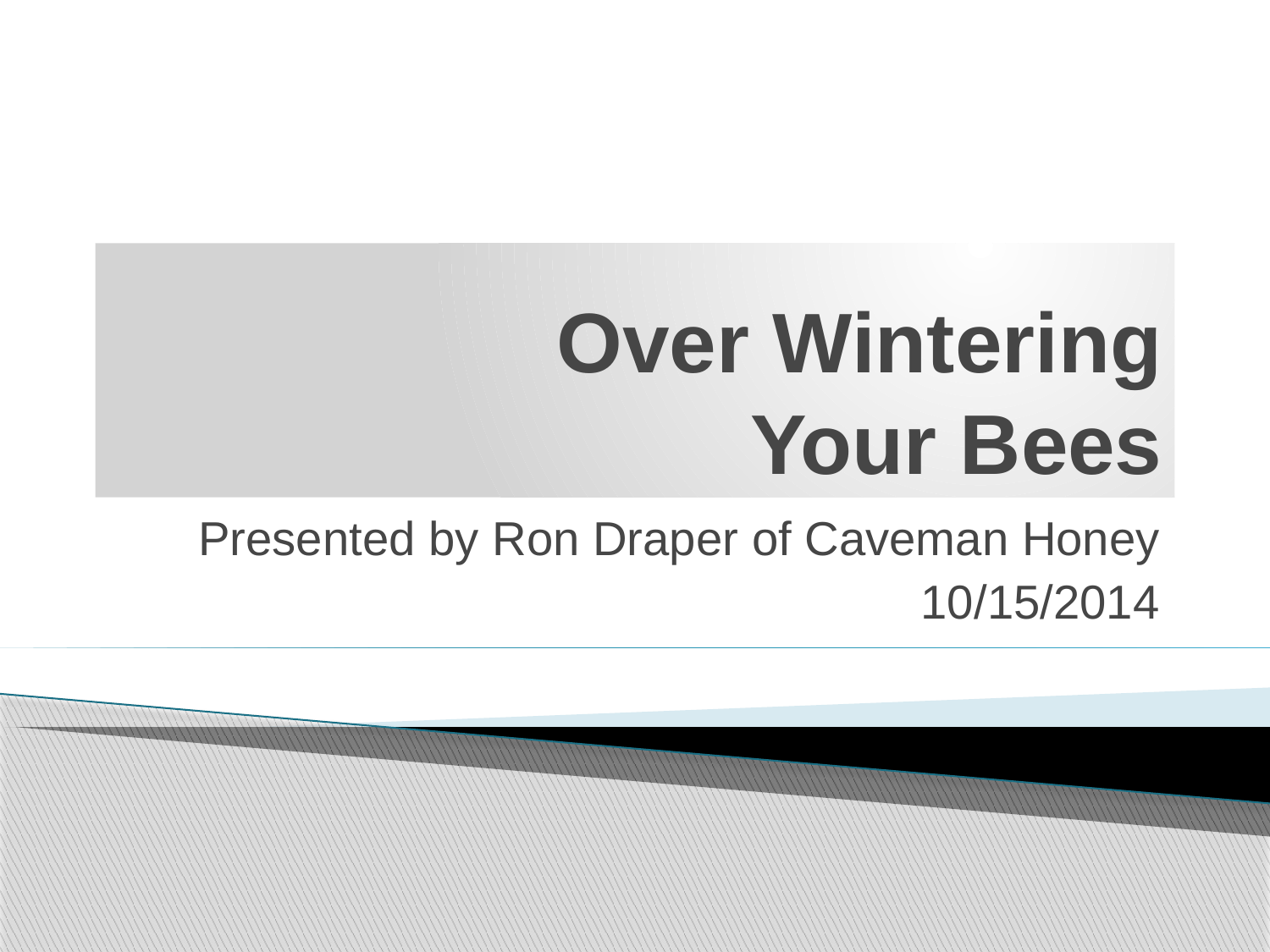

# Over Wintering Your Bees
Presented by Ron Draper of Caveman Honey
10/15/2014